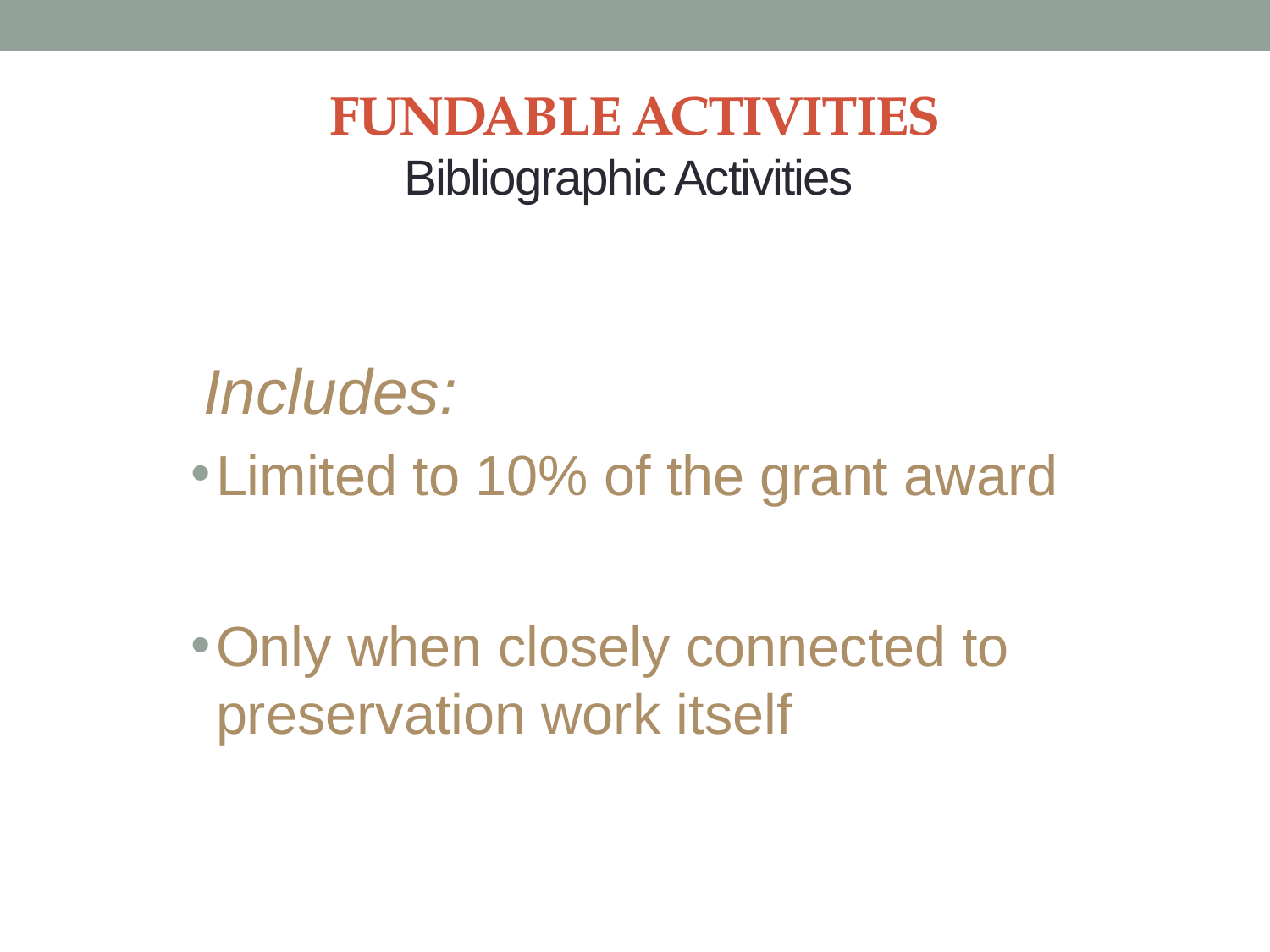

# FUNDABLE ACTIVITIES Bibliographic Activities

	Includes:
Limited to 10% of the grant award

Only when closely connected to
preservation work itself